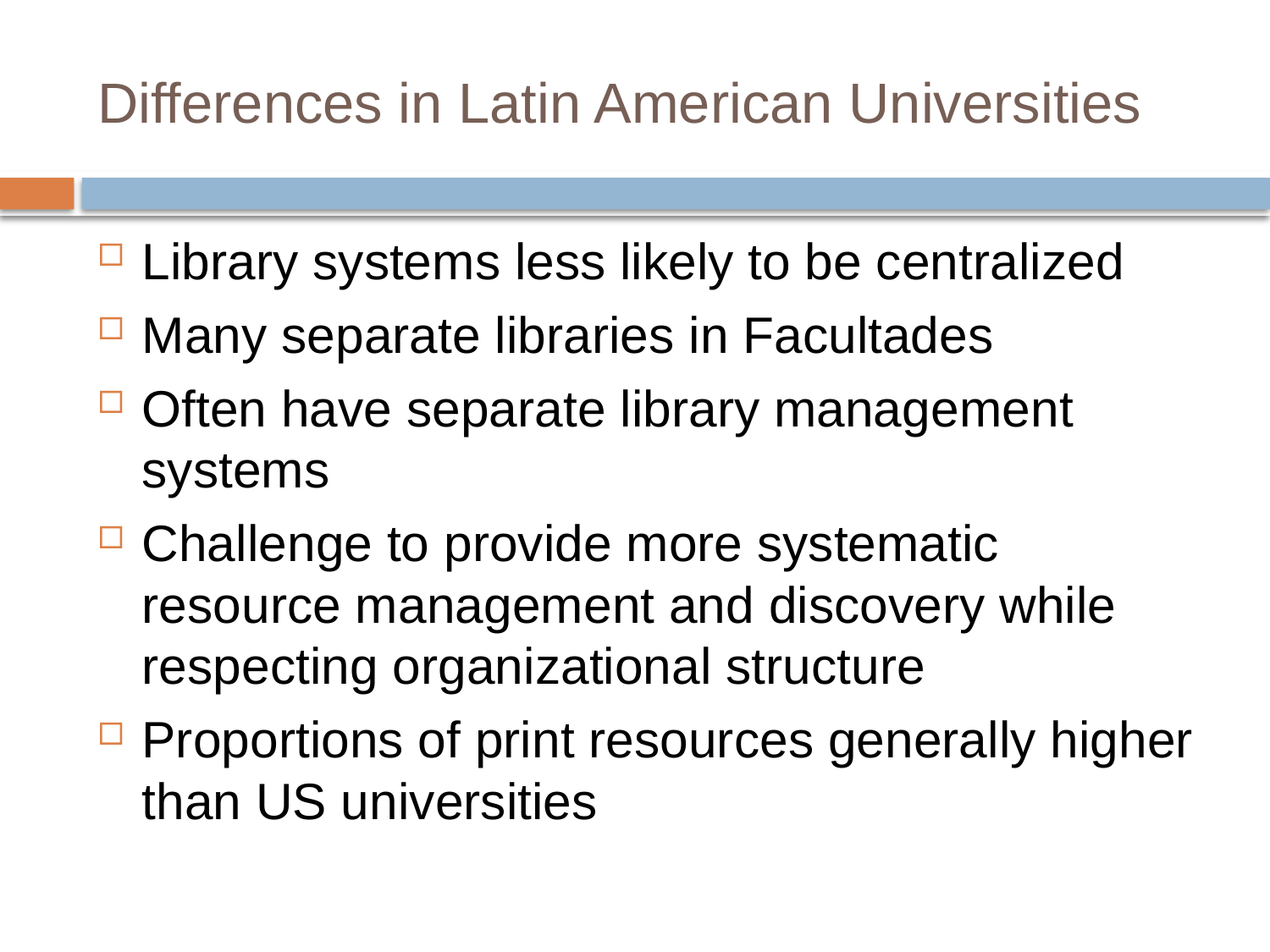

# Differences in Latin American Universities
Library systems less likely to be centralized
Many separate libraries in Facultades
Often have separate library management systems
Challenge to provide more systematic resource management and discovery while respecting organizational structure
Proportions of print resources generally higher than US universities